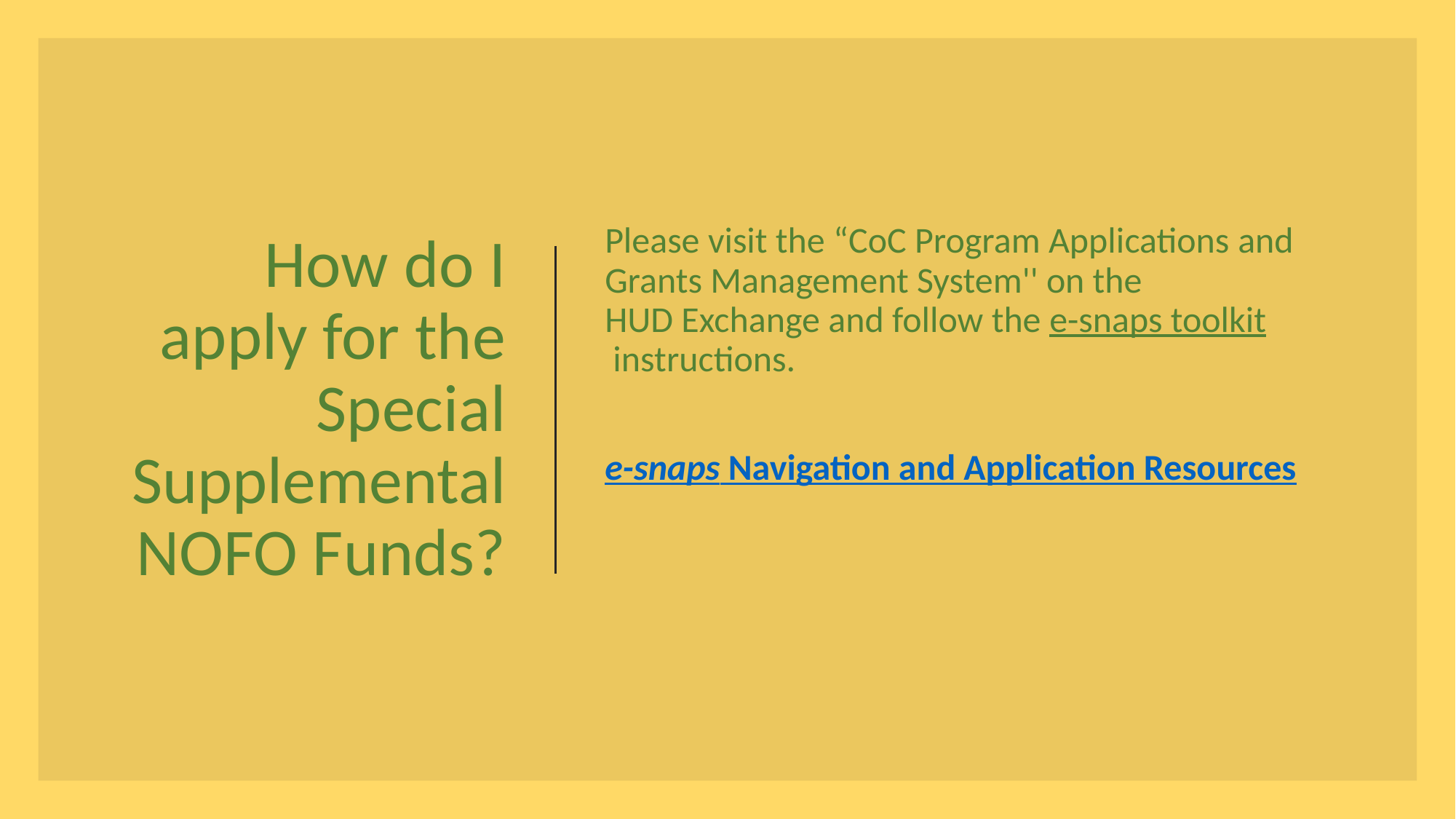

# How do I apply for the Special Supplemental NOFO Funds?
Please visit the “CoC Program Applications and Grants Management System'' on the HUD Exchange and follow the e-snaps toolkit instructions.

e-snaps Navigation and Application Resources